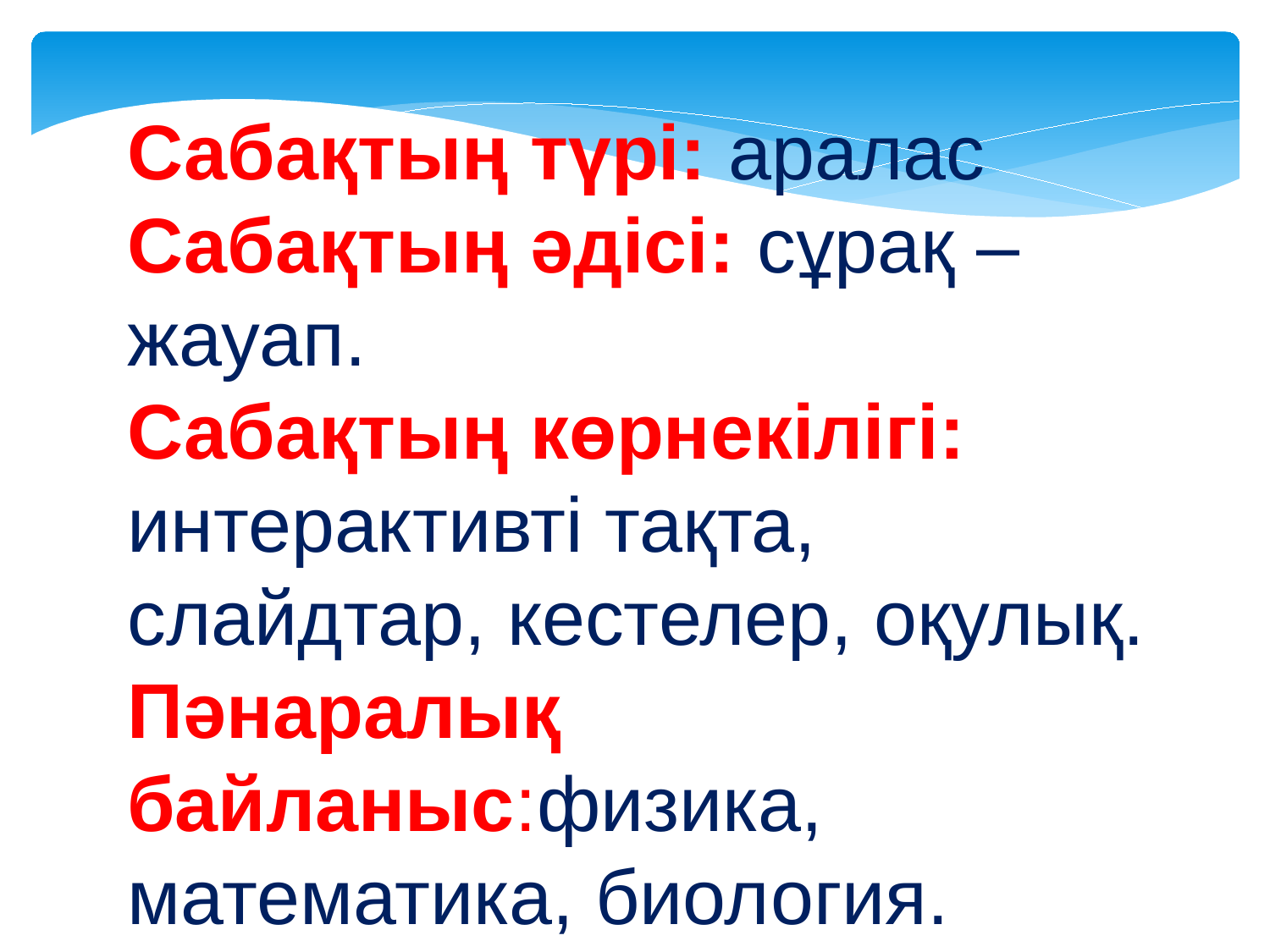

Сабақтың түрі: аралас
Сабақтың әдісі: сұрақ – жауап.
Сабақтың көрнекілігі: интерактивті тақта, слайдтар, кестелер, оқулық.
Пәнаралық байланыс:физика, математика, биология.